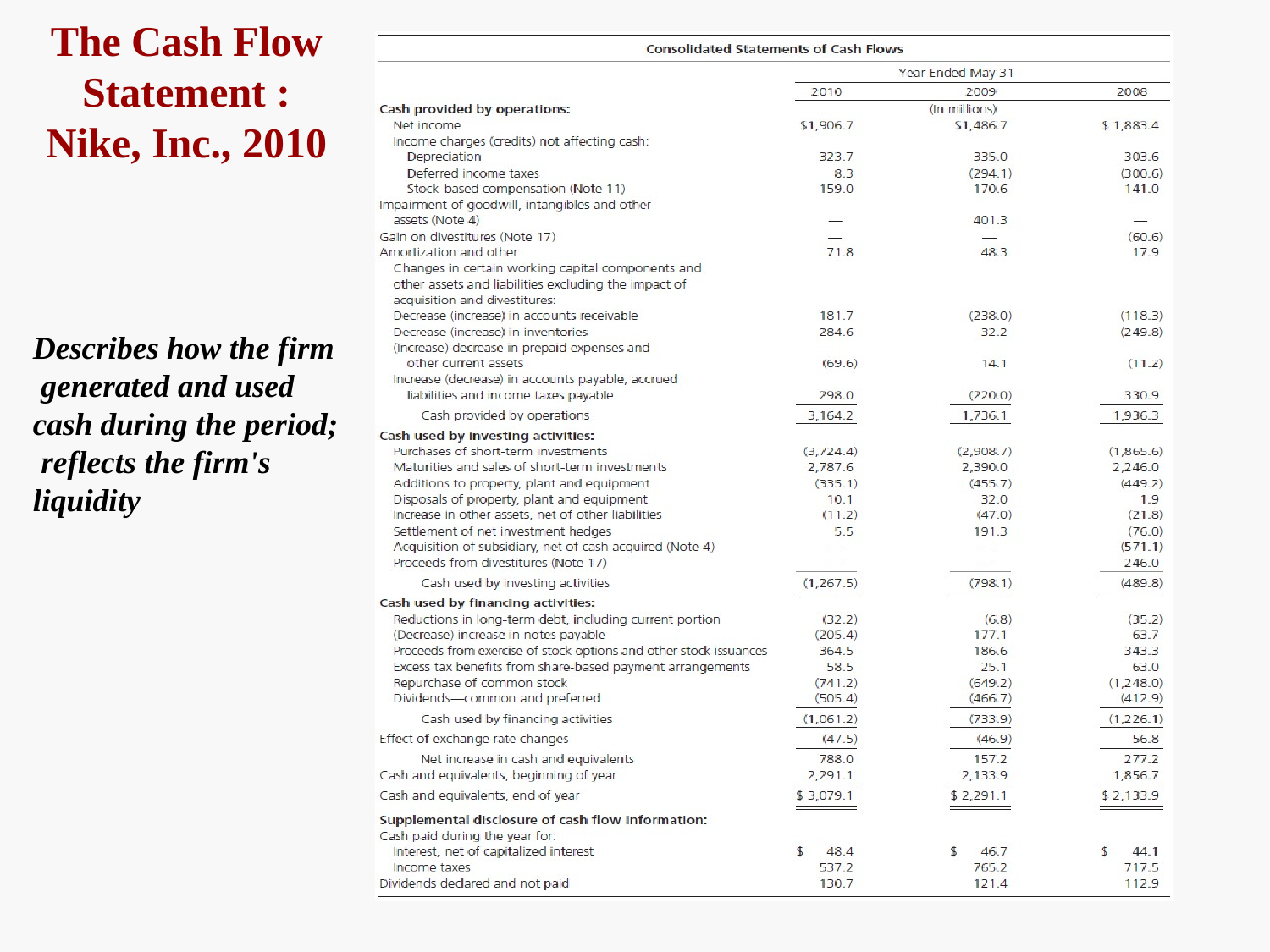

# The Cash Flow  Statement :  Nike, Inc., 2010

Describes how the firm  generated and used  cash during the period;  reflects the firm's  liquidity